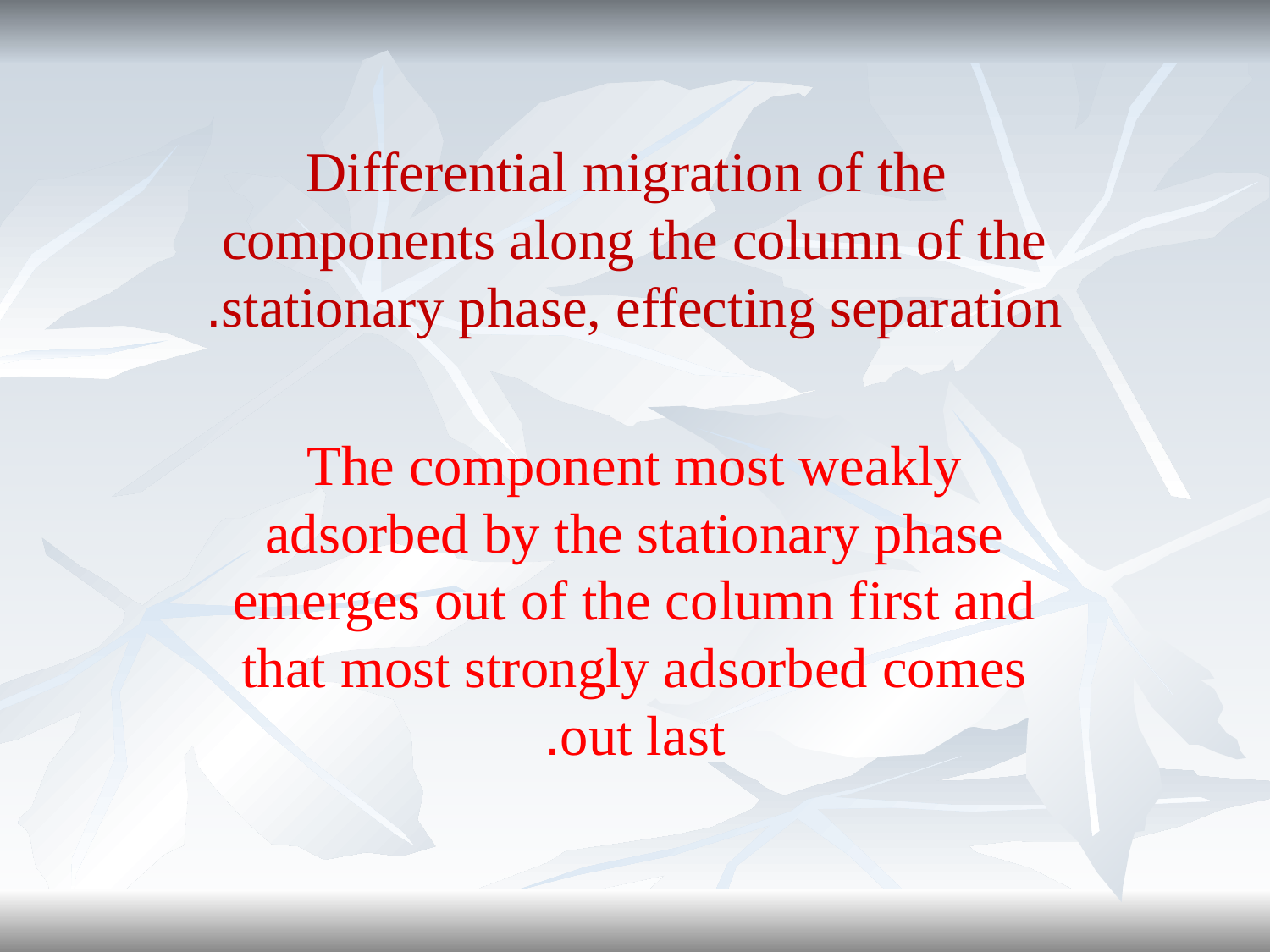

Differential migration of the components along the column of the stationary phase, effecting separation.

The component most weakly adsorbed by the stationary phase emerges out of the column first and that most strongly adsorbed comes out last.